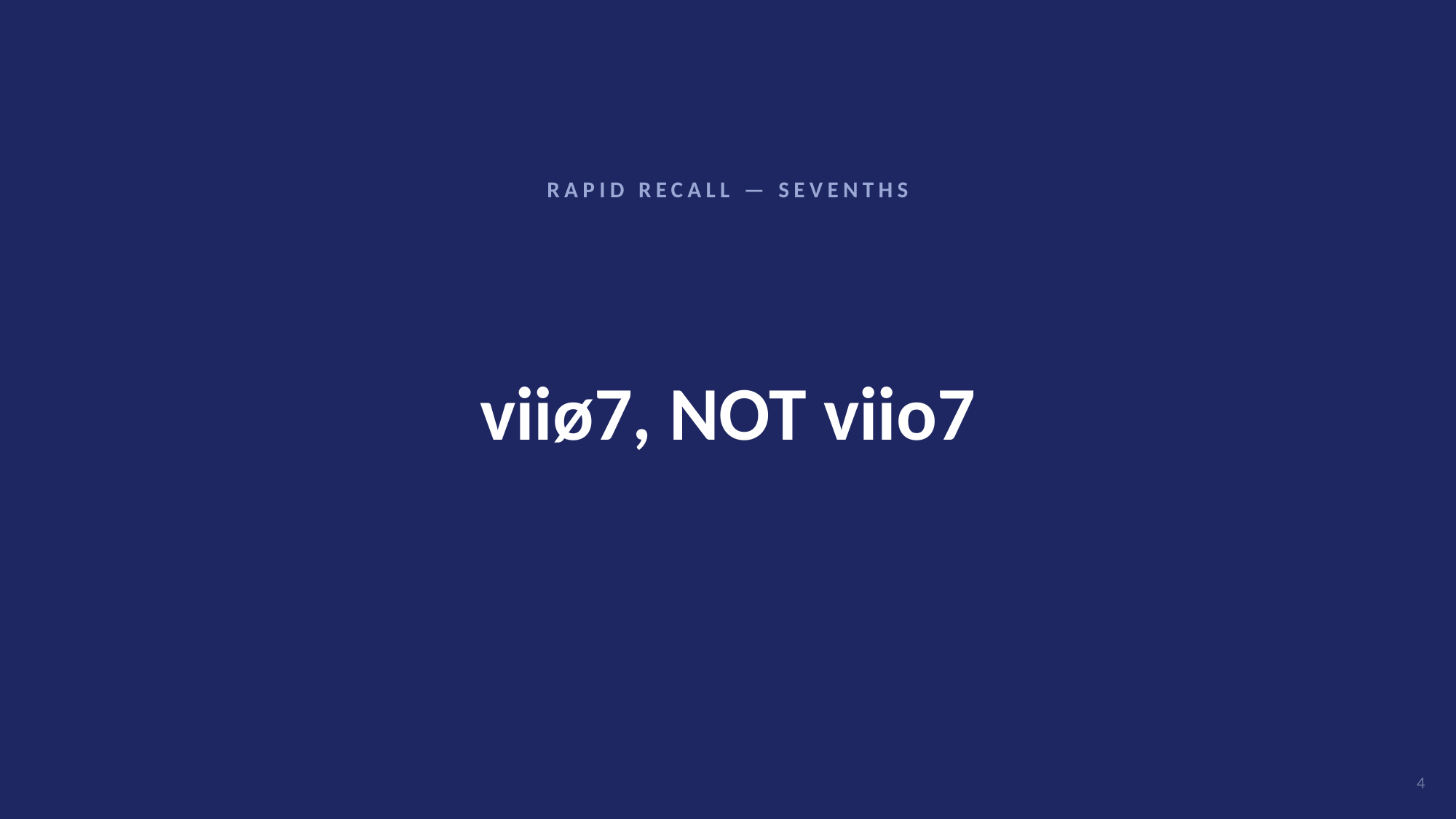

RAPID RECALL — SEVENTHS
# viiø7, NOT viio7
4